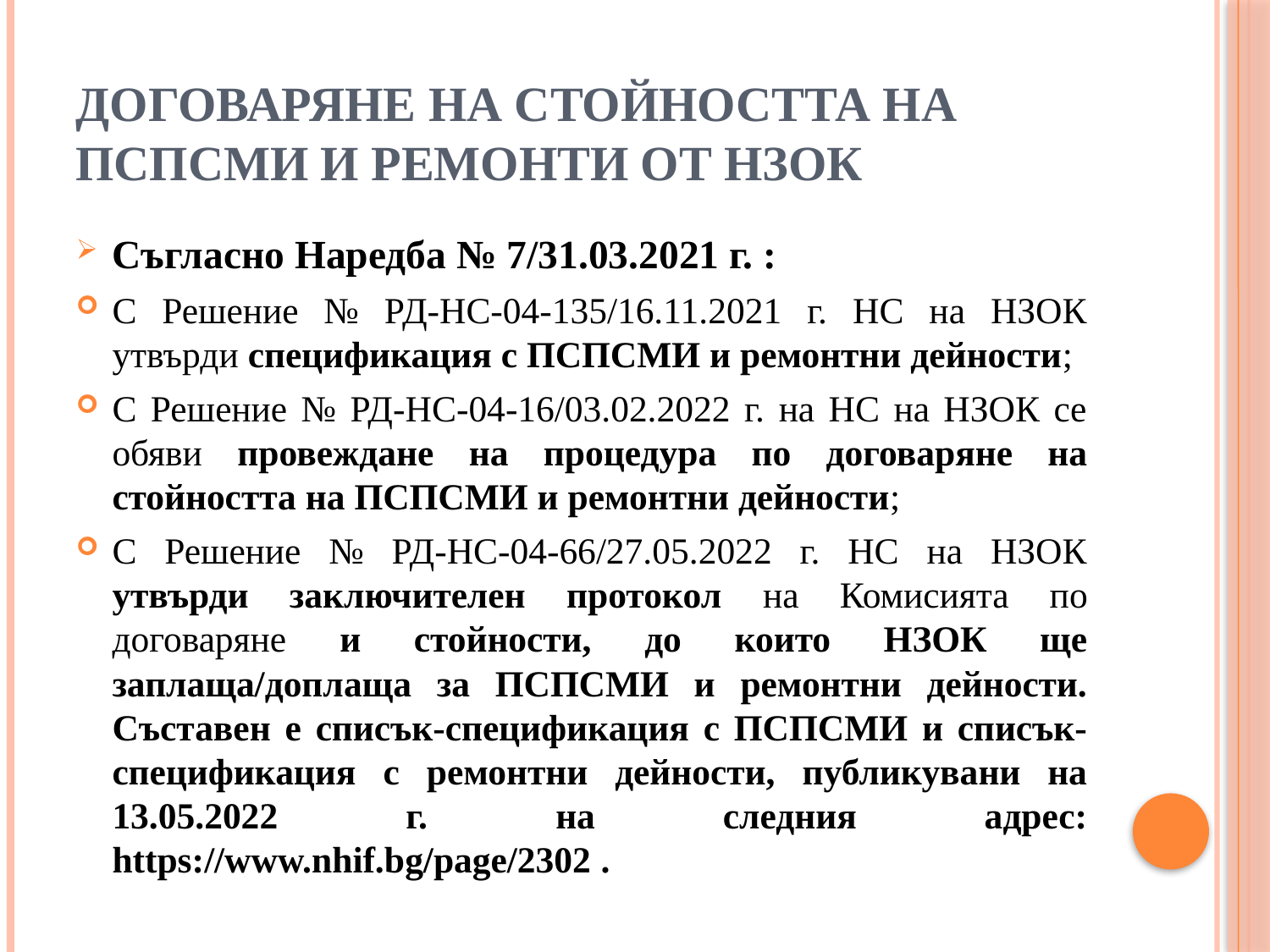

# Договаряне на стойността на ПСПСМИ и ремонти от НЗОК
Съгласно Наредба № 7/31.03.2021 г. :
С Решение № РД-НС-04-135/16.11.2021 г. НС на НЗОК утвърди спецификация с ПСПСМИ и ремонтни дейности;
С Решение № РД-НС-04-16/03.02.2022 г. на НС на НЗОК се обяви провеждане на процедура по договаряне на стойността на ПСПСМИ и ремонтни дейности;
С Решение № РД-НС-04-66/27.05.2022 г. НС на НЗОК утвърди заключителен протокол на Комисията по договаряне и стойности, до които НЗОК ще заплаща/доплаща за ПСПСМИ и ремонтни дейности. Съставен е списък-спецификация с ПСПСМИ и списък-спецификация с ремонтни дейности, публикувани на 13.05.2022 г. на следния адрес: https://www.nhif.bg/page/2302 .